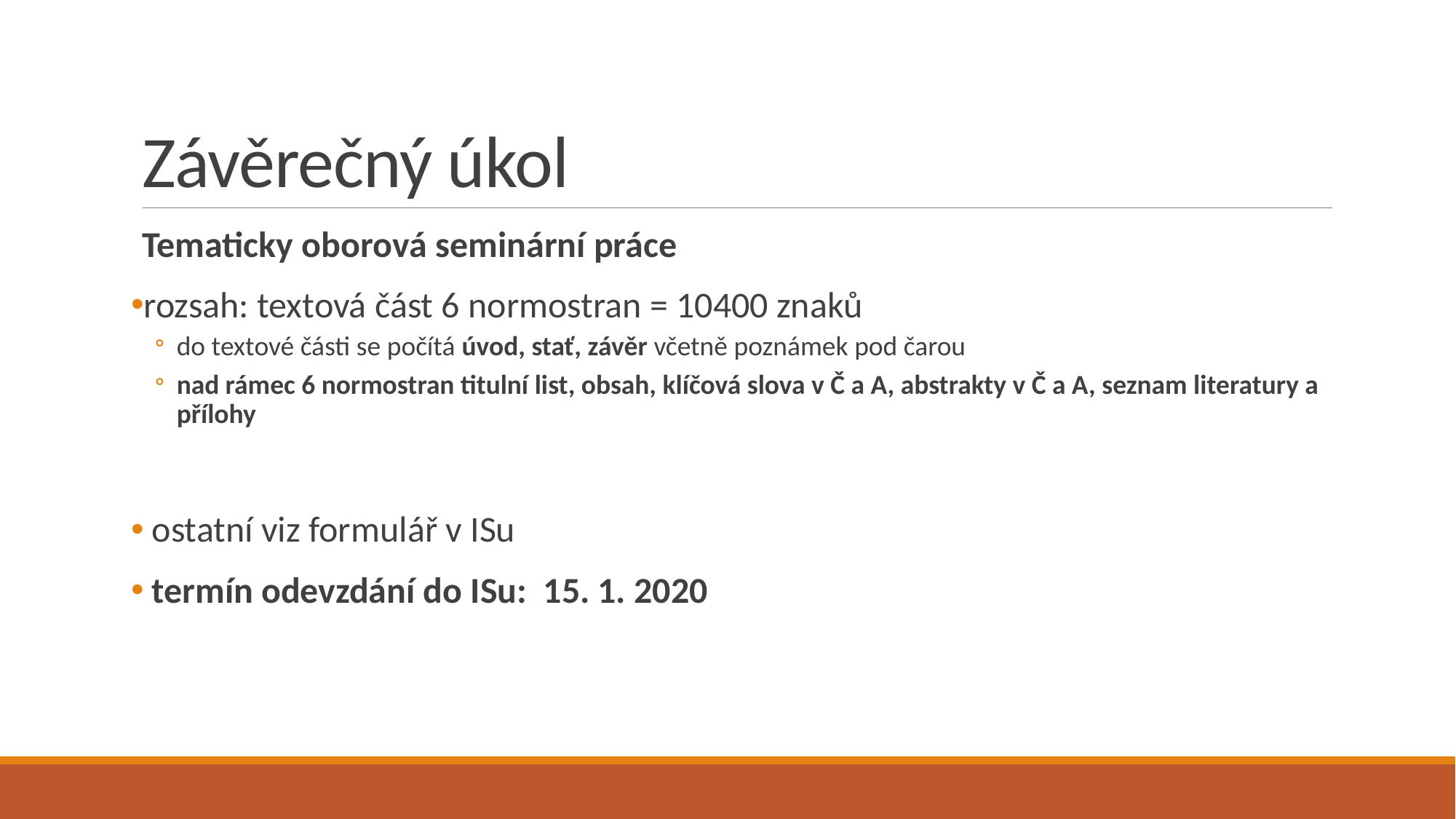

# Závěrečný úkol
Tematicky oborová seminární práce
rozsah: textová část 6 normostran = 10400 znaků
do textové části se počítá úvod, stať, závěr včetně poznámek pod čarou
nad rámec 6 normostran titulní list, obsah, klíčová slova v Č a A, abstrakty v Č a A, seznam literatury a přílohy

 ostatní viz formulář v ISu
 termín odevzdání do ISu:  15. 1. 2020